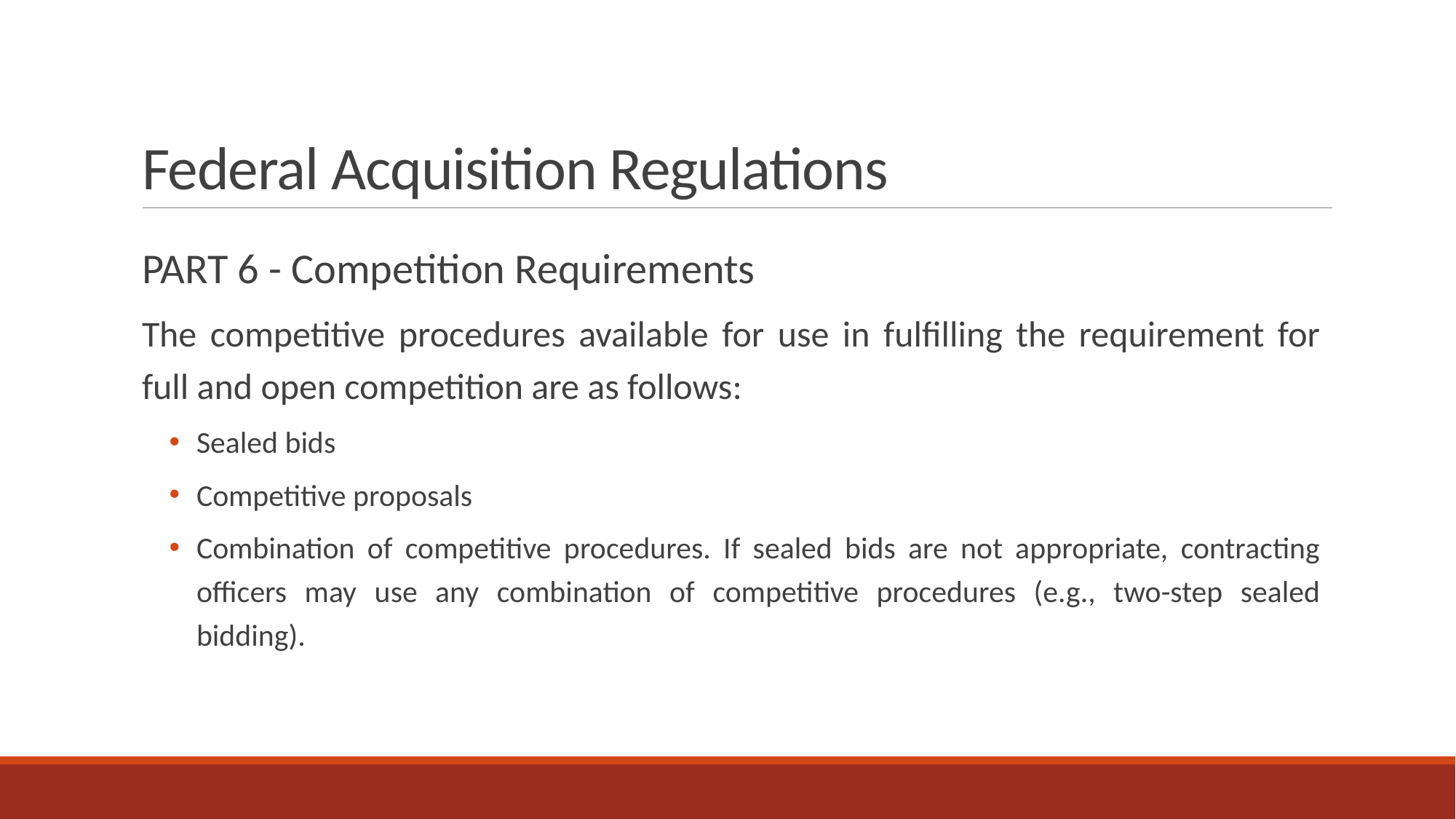

# Federal Acquisition Regulations
PART 6 - Competition Requirements
The competitive procedures available for use in fulfilling the requirement for full and open competition are as follows:
Sealed bids
Competitive proposals
Combination of competitive procedures. If sealed bids are not appropriate, contracting officers may use any combination of competitive procedures (e.g., two-step sealed bidding).